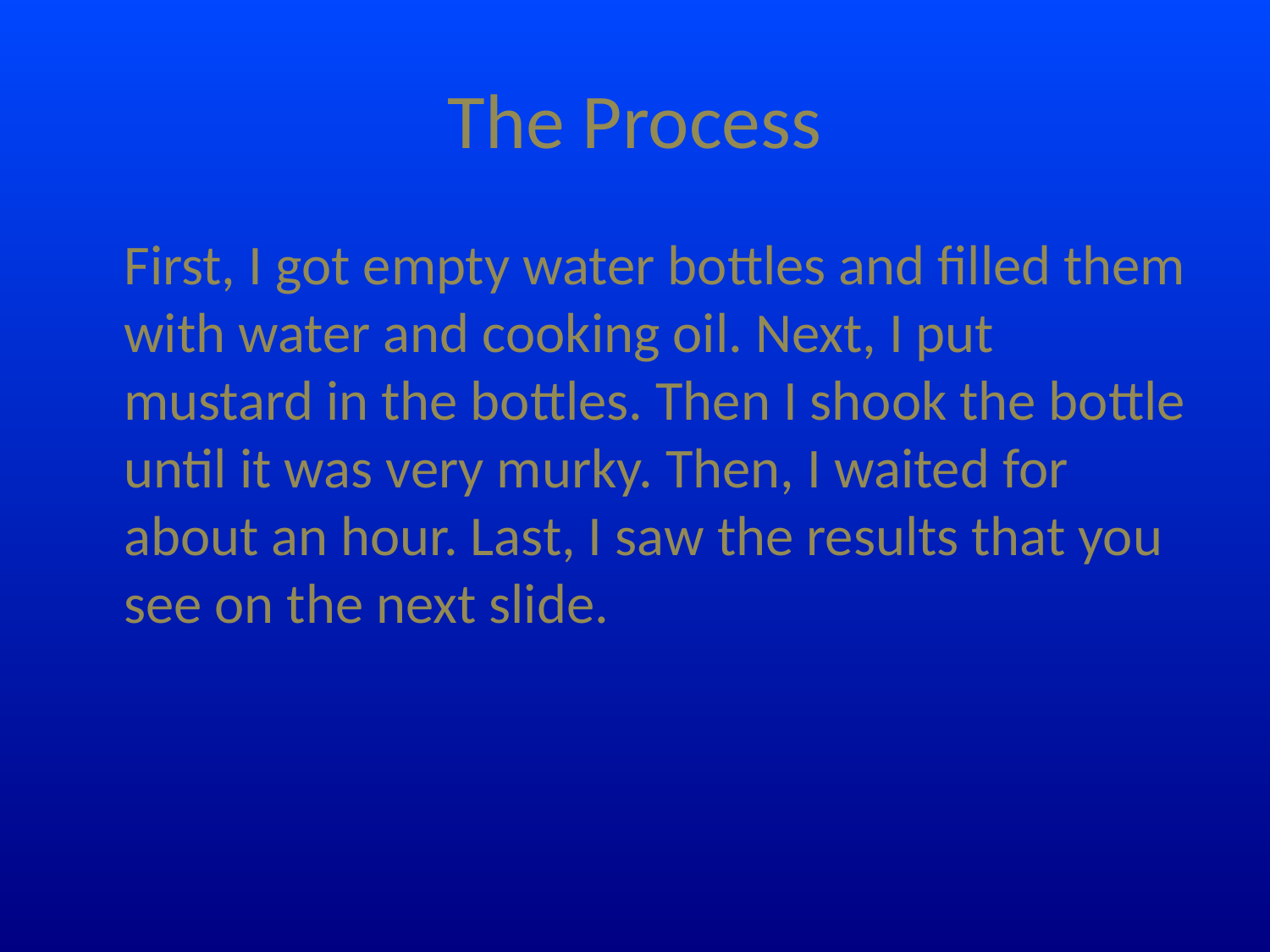

# The Process
	First, I got empty water bottles and filled them with water and cooking oil. Next, I put mustard in the bottles. Then I shook the bottle until it was very murky. Then, I waited for about an hour. Last, I saw the results that you see on the next slide.